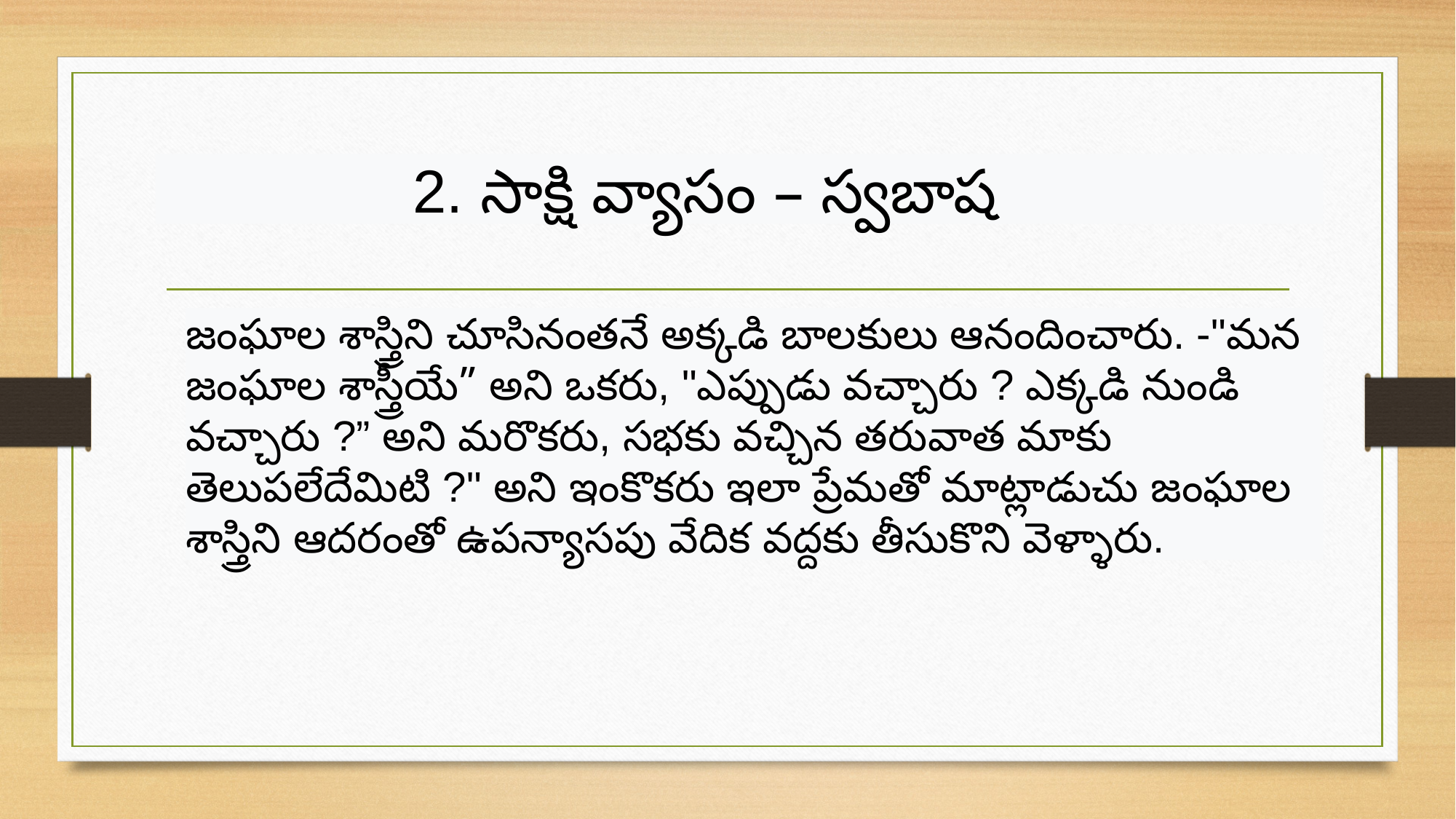

2. సాక్షి వ్యాసం – స్వబాష
జంఘాల శాస్త్రిని చూసినంతనే అక్కడి బాలకులు ఆనందించారు. -"మన జంఘాల శాస్త్రీయే” అని ఒకరు, "ఎప్పుడు వచ్చారు ? ఎక్కడి నుండి వచ్చారు ?” అని మరొకరు, సభకు వచ్చిన తరువాత మాకు తెలుపలేదేమిటి ?" అని ఇంకొకరు ఇలా ప్రేమతో మాట్లాడుచు జంఘాల శాస్త్రిని ఆదరంతో ఉపన్యాసపు వేదిక వద్దకు తీసుకొని వెళ్ళారు.